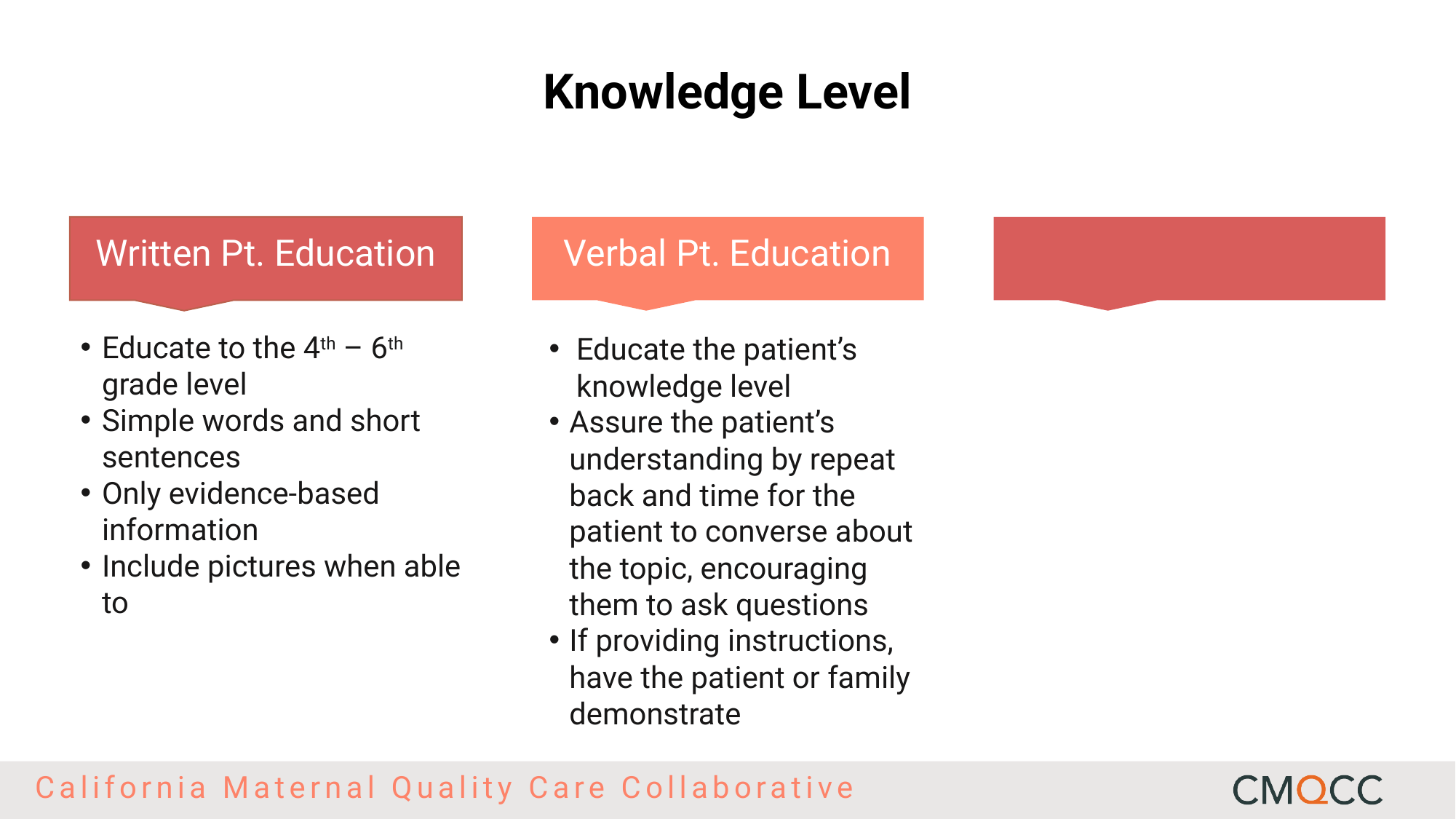

Knowledge Level
Written Pt. Education
Verbal Pt. Education
Educate to the 4th – 6th grade level
Simple words and short sentences
Only evidence-based information
Include pictures when able to

Educate the patient’s knowledge level
Assure the patient’s understanding by repeat back and time for the patient to converse about the topic, encouraging them to ask questions
If providing instructions,  have the patient or family demonstrate